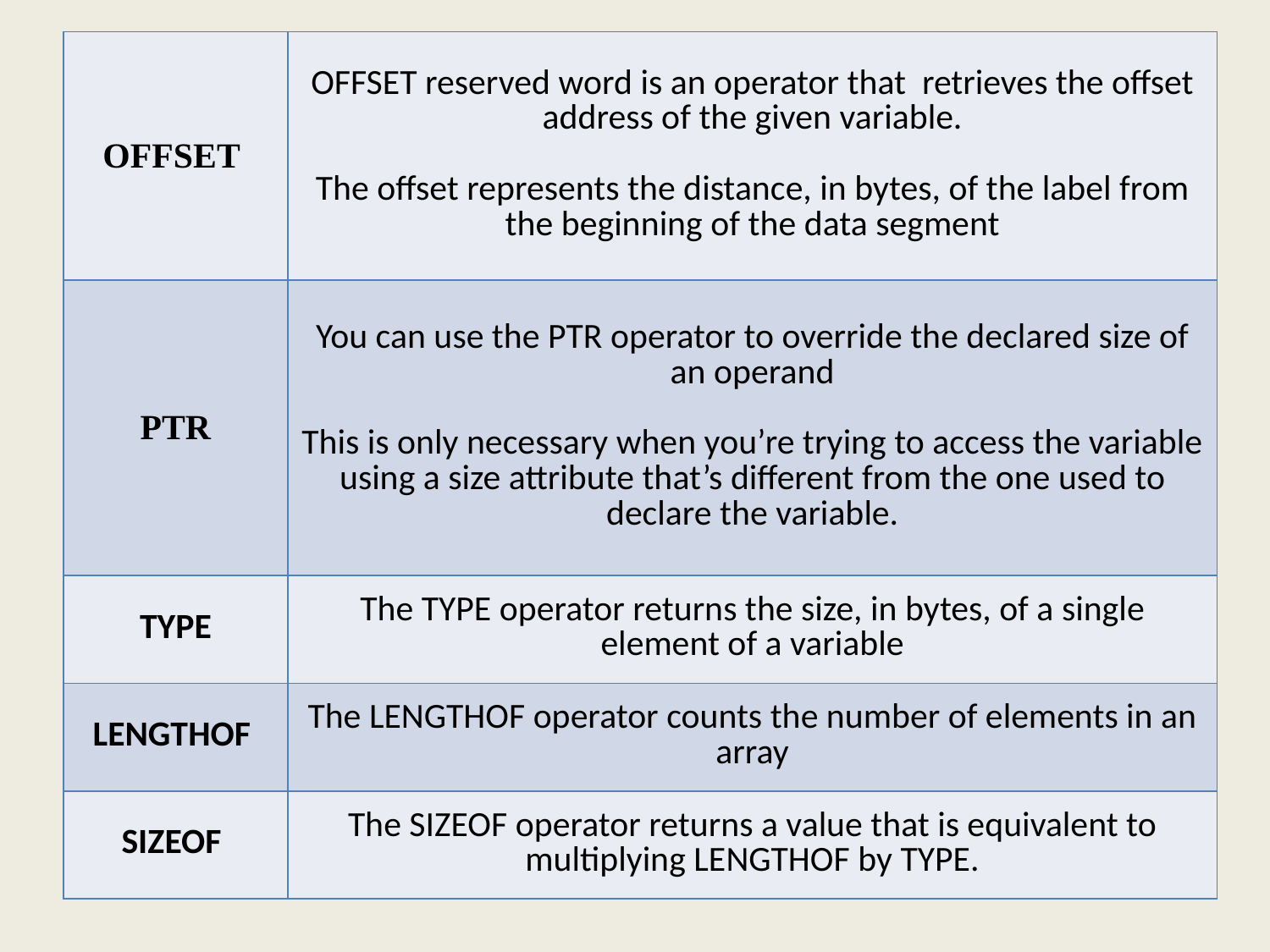

| OFFSET | OFFSET reserved word is an operator that retrieves the offset address of the given variable. The offset represents the distance, in bytes, of the label from the beginning of the data segment |
| --- | --- |
| PTR | You can use the PTR operator to override the declared size of an operand This is only necessary when you’re trying to access the variable using a size attribute that’s different from the one used to declare the variable. |
| TYPE | The TYPE operator returns the size, in bytes, of a single element of a variable |
| LENGTHOF | The LENGTHOF operator counts the number of elements in an array |
| SIZEOF | The SIZEOF operator returns a value that is equivalent to multiplying LENGTHOF by TYPE. |
#